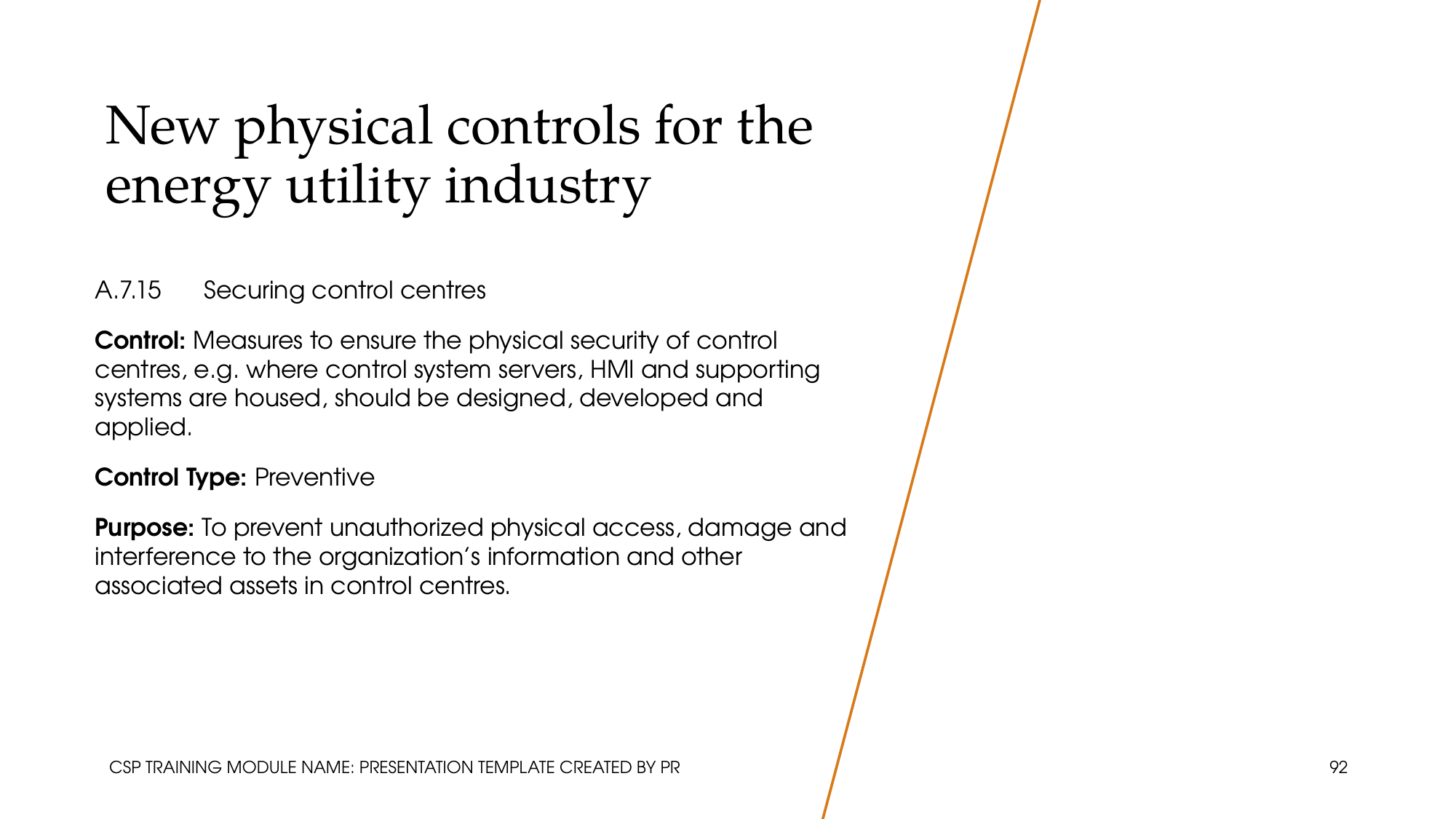

# New physical controls for the energy utility industry
A.7.15	Securing control centres
Control: Measures to ensure the physical security of control centres, e.g. where control system servers, HMI and supporting systems are housed, should be designed, developed and applied.
Control Type: Preventive
Purpose: To prevent unauthorized physical access, damage and interference to the organization’s information and other associated assets in control centres.
CSP TRAINING MODULE NAME: PRESENTATION TEMPLATE CREATED BY PR
92